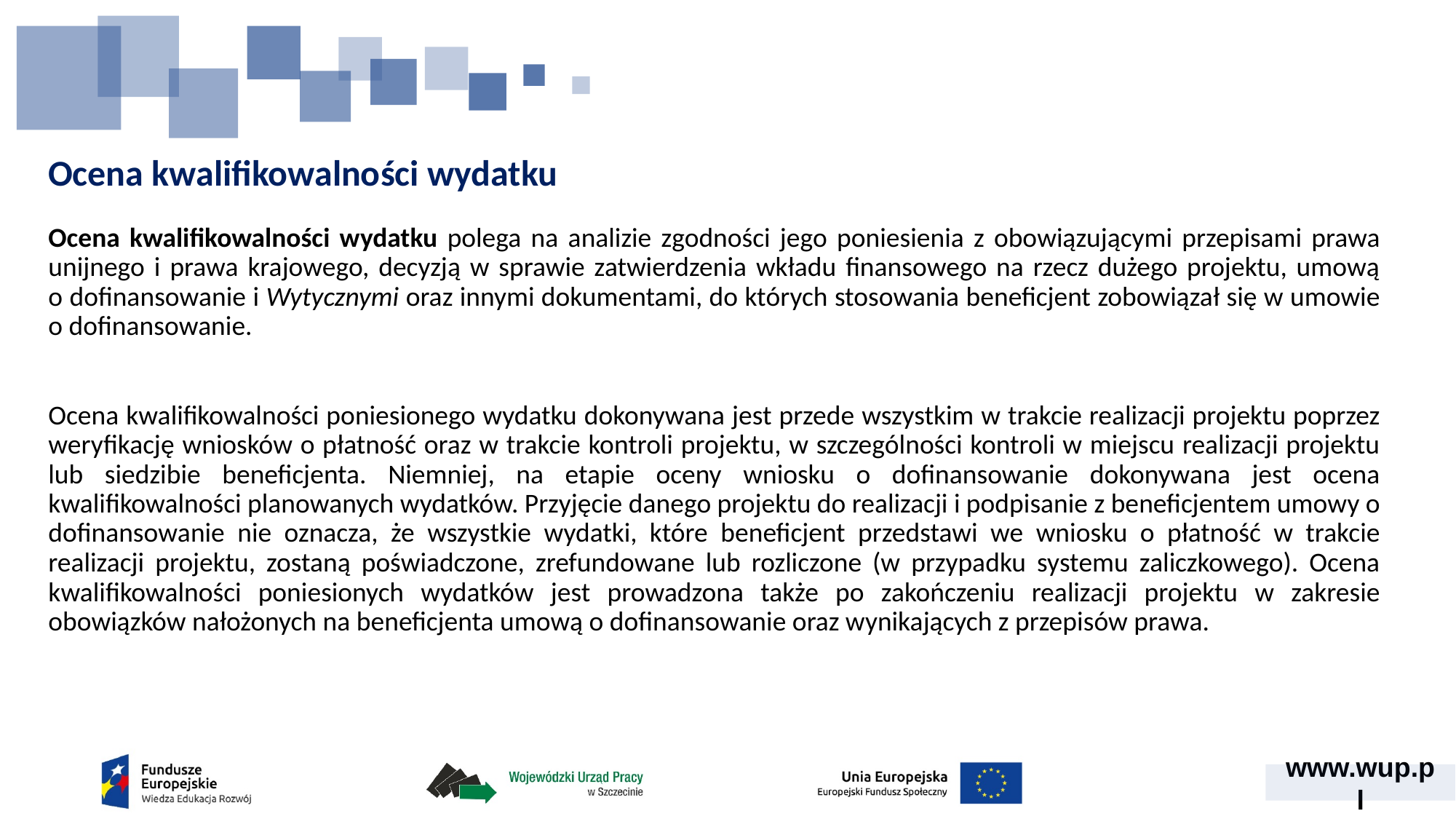

# Ocena kwalifikowalności wydatku
Ocena kwalifikowalności wydatku polega na analizie zgodności jego poniesienia z obowiązującymi przepisami prawa unijnego i prawa krajowego, decyzją w sprawie zatwierdzenia wkładu finansowego na rzecz dużego projektu, umową
o dofinansowanie i Wytycznymi oraz innymi dokumentami, do których stosowania beneficjent zobowiązał się w umowie o dofinansowanie.

Ocena kwalifikowalności poniesionego wydatku dokonywana jest przede wszystkim w trakcie realizacji projektu poprzez weryfikację wniosków o płatność oraz w trakcie kontroli projektu, w szczególności kontroli w miejscu realizacji projektu lub siedzibie beneficjenta. Niemniej, na etapie oceny wniosku o dofinansowanie dokonywana jest ocena kwalifikowalności planowanych wydatków. Przyjęcie danego projektu do realizacji i podpisanie z beneficjentem umowy o dofinansowanie nie oznacza, że wszystkie wydatki, które beneficjent przedstawi we wniosku o płatność w trakcie realizacji projektu, zostaną poświadczone, zrefundowane lub rozliczone (w przypadku systemu zaliczkowego). Ocena kwalifikowalności poniesionych wydatków jest prowadzona także po zakończeniu realizacji projektu w zakresie obowiązków nałożonych na beneficjenta umową o dofinansowanie oraz wynikających z przepisów prawa.